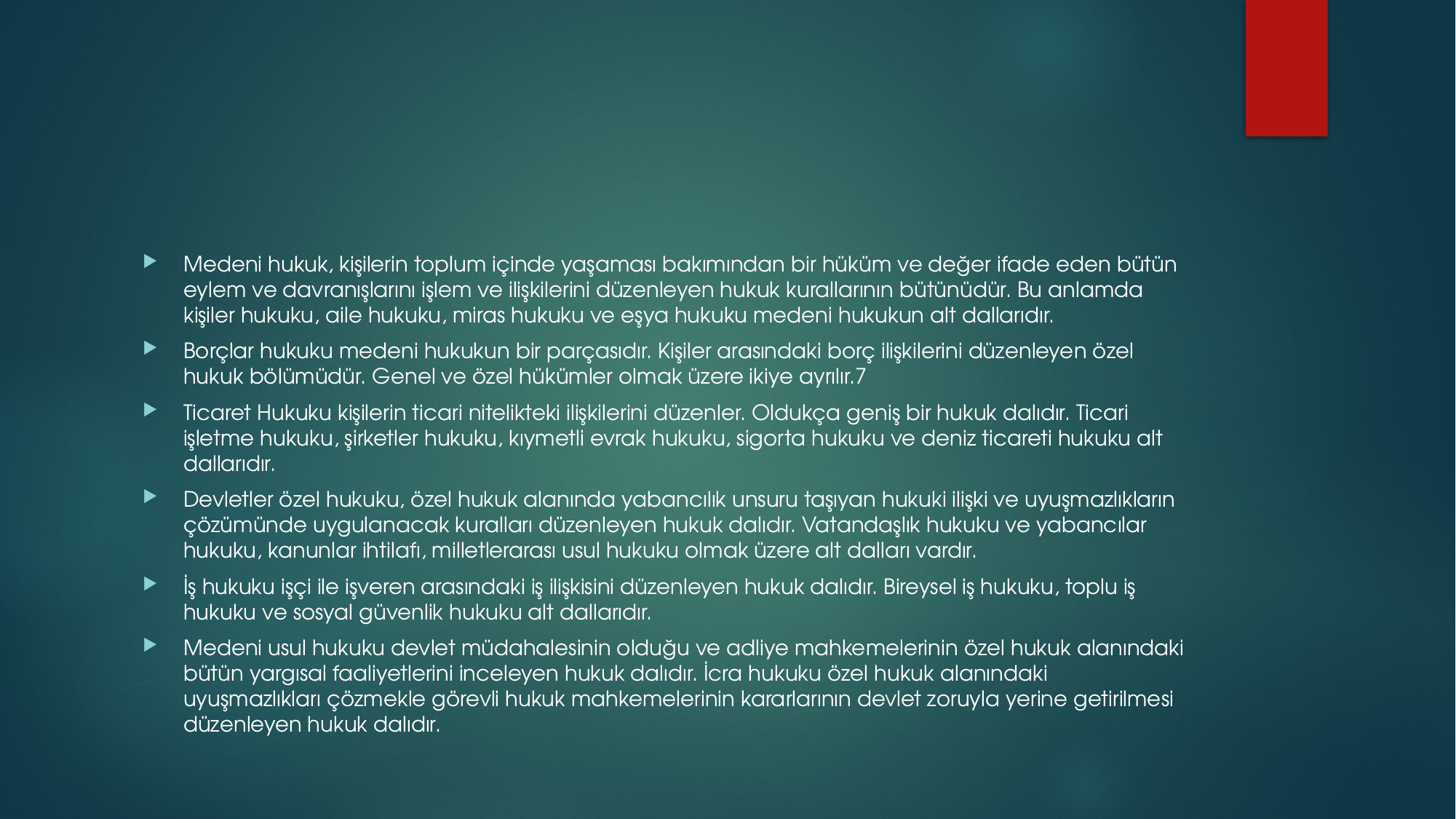

#
Medeni hukuk, kişilerin toplum içinde yaşaması bakımından bir hüküm ve değer ifade eden bütün eylem ve davranışlarını işlem ve ilişkilerini düzenleyen hukuk kurallarının bütünüdür. Bu anlamda kişiler hukuku, aile hukuku, miras hukuku ve eşya hukuku medeni hukukun alt dallarıdır.
Borçlar hukuku medeni hukukun bir parçasıdır. Kişiler arasındaki borç ilişkilerini düzenleyen özel hukuk bölümüdür. Genel ve özel hükümler olmak üzere ikiye ayrılır.7
Ticaret Hukuku kişilerin ticari nitelikteki ilişkilerini düzenler. Oldukça geniş bir hukuk dalıdır. Ticari işletme hukuku, şirketler hukuku, kıymetli evrak hukuku, sigorta hukuku ve deniz ticareti hukuku alt dallarıdır.
Devletler özel hukuku, özel hukuk alanında yabancılık unsuru taşıyan hukuki ilişki ve uyuşmazlıkların çözümünde uygulanacak kuralları düzenleyen hukuk dalıdır. Vatandaşlık hukuku ve yabancılar hukuku, kanunlar ihtilafı, milletlerarası usul hukuku olmak üzere alt dalları vardır.
İş hukuku işçi ile işveren arasındaki iş ilişkisini düzenleyen hukuk dalıdır. Bireysel iş hukuku, toplu iş hukuku ve sosyal güvenlik hukuku alt dallarıdır.
Medeni usul hukuku devlet müdahalesinin olduğu ve adliye mahkemelerinin özel hukuk alanındaki bütün yargısal faaliyetlerini inceleyen hukuk dalıdır. İcra hukuku özel hukuk alanındaki uyuşmazlıkları çözmekle görevli hukuk mahkemelerinin kararlarının devlet zoruyla yerine getirilmesi düzenleyen hukuk dalıdır.